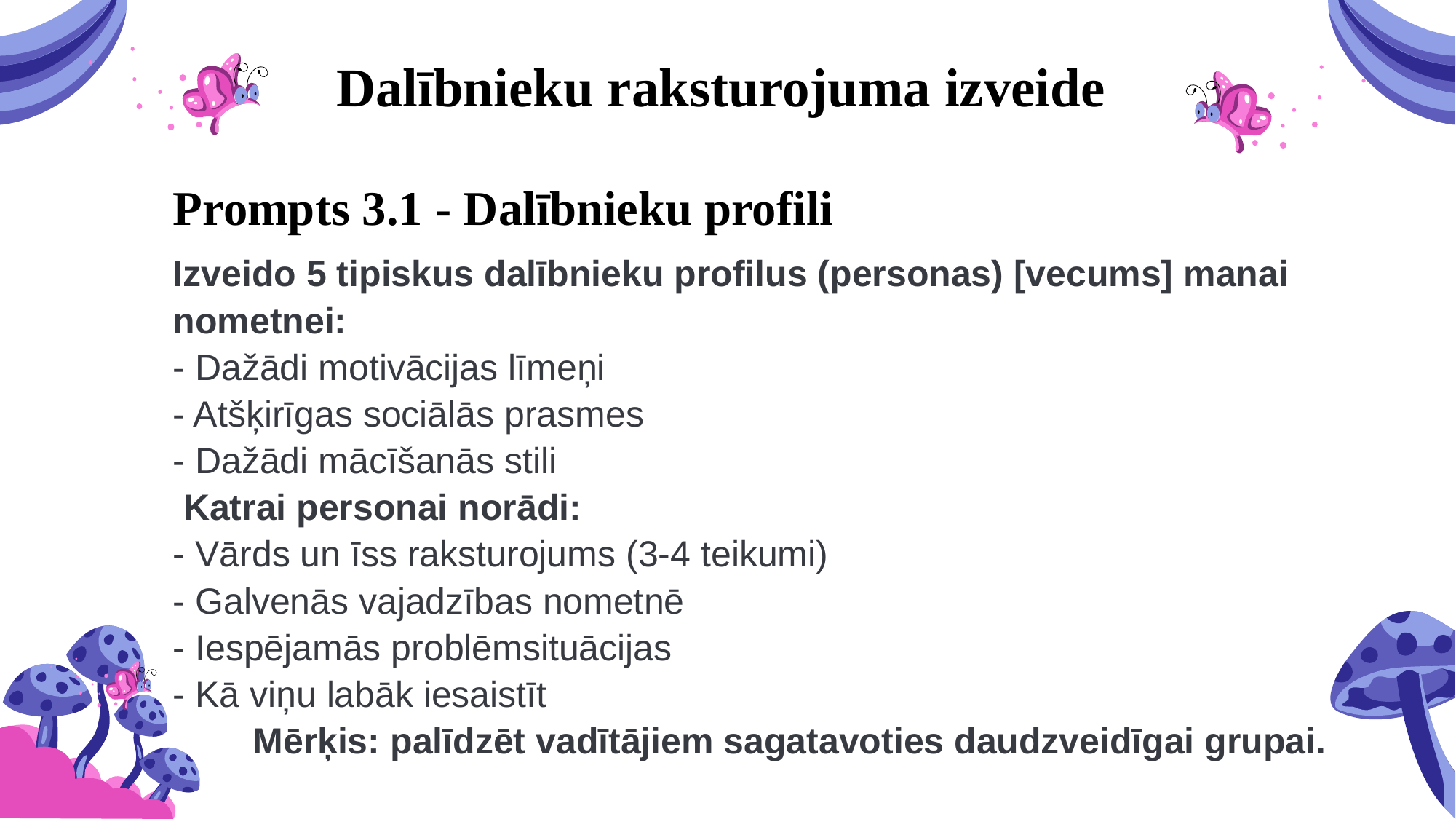

# Dalībnieku raksturojuma izveide
Prompts 3.1 - Dalībnieku profili
Izveido 5 tipiskus dalībnieku profilus (personas) [vecums] manai nometnei:
- Dažādi motivācijas līmeņi
- Atšķirīgas sociālās prasmes
- Dažādi mācīšanās stili
 Katrai personai norādi:
- Vārds un īss raksturojums (3-4 teikumi)
- Galvenās vajadzības nometnē
- Iespējamās problēmsituācijas
- Kā viņu labāk iesaistīt
	 Mērķis: palīdzēt vadītājiem sagatavoties daudzveidīgai grupai.
Lorem Ipsum
Lorem Ipsum